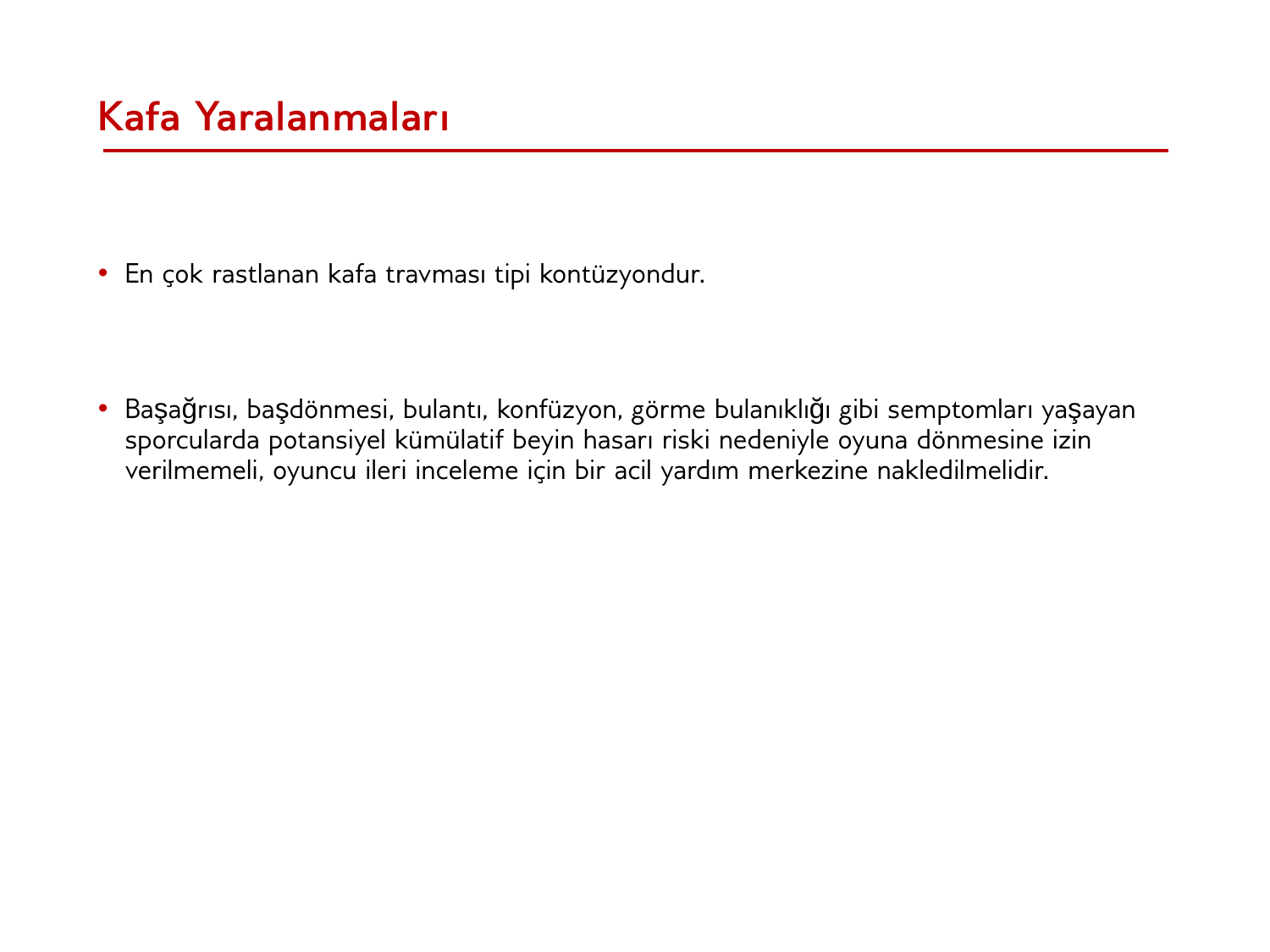

# Kafa Yaralanmaları
En çok rastlanan kafa travması tipi kontüzyondur.

Başağrısı, başdönmesi, bulantı, konfüzyon, görme bulanıklığı gibi semptomları yaşayan sporcularda potansiyel kümülatif beyin hasarı riski nedeniyle oyuna dönmesine izin verilmemeli, oyuncu ileri inceleme için bir acil yardım merkezine nakledilmelidir.